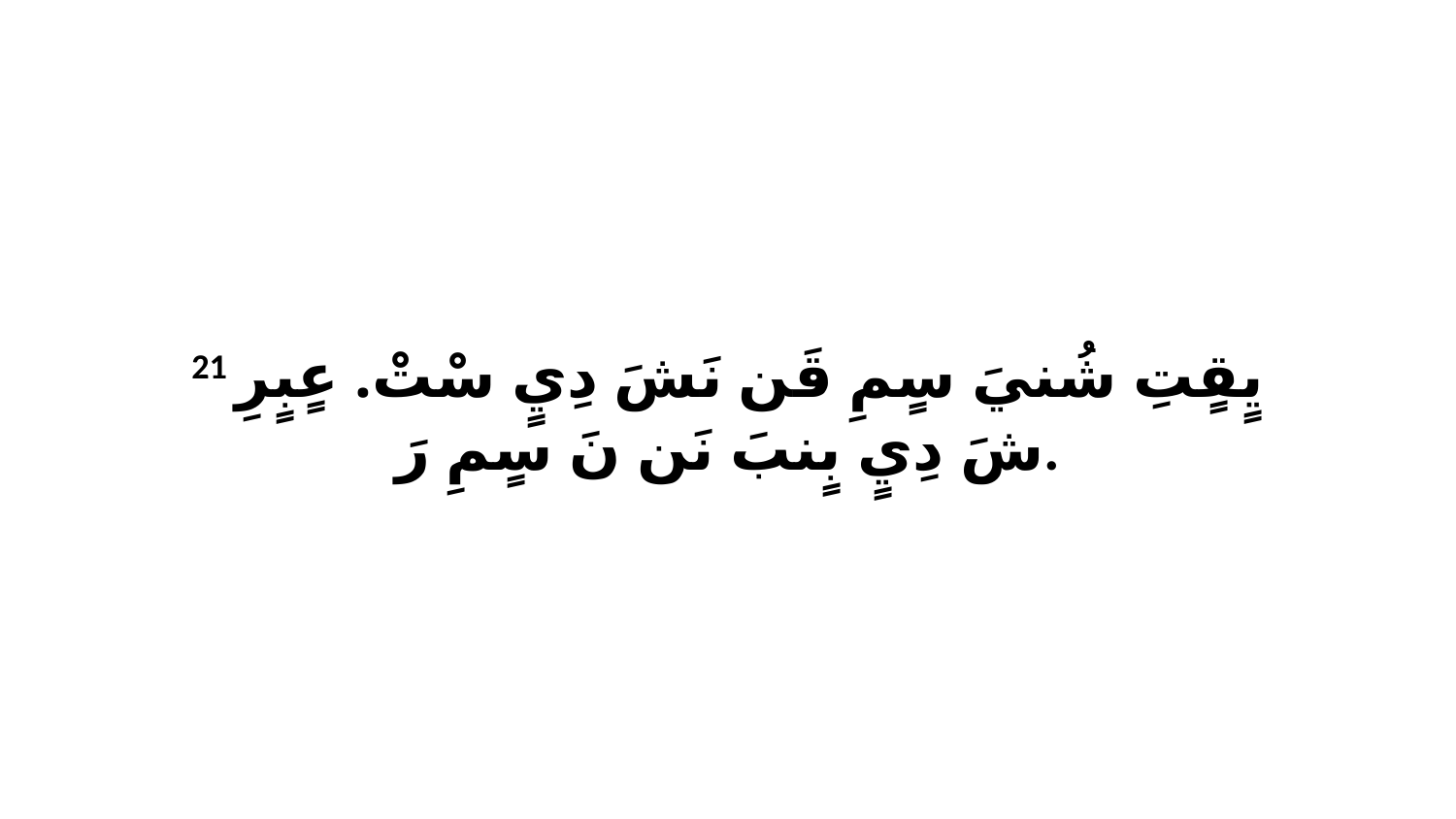

21 يٍقٍتِ شُنيَ سٍمِ قَن نَشَ دِيٍ سْتْ. عٍبٍرِ شَ دِيٍ بٍنبَ نَن نَ سٍمِ رَ.